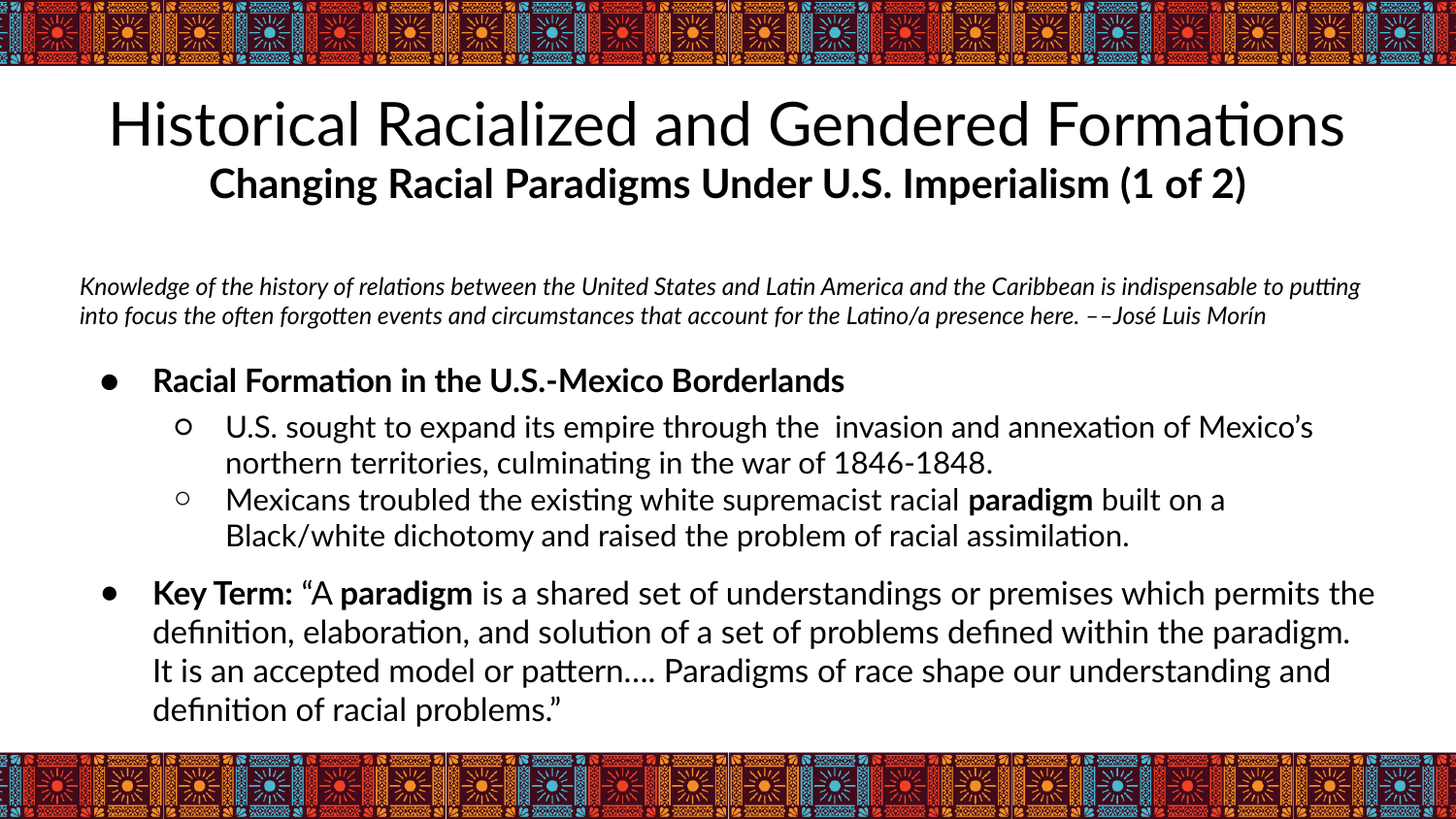

# Historical Racialized and Gendered Formations
Changing Racial Paradigms Under U.S. Imperialism (1 of 2)
Knowledge of the history of relations between the United States and Latin America and the Caribbean is indispensable to putting into focus the often forgotten events and circumstances that account for the Latino/a presence here. ––José Luis Morín

Racial Formation in the U.S.-Mexico Borderlands
U.S. sought to expand its empire through the  invasion and annexation of Mexico’s northern territories, culminating in the war of 1846-1848.
Mexicans troubled the existing white supremacist racial paradigm built on a Black/white dichotomy and raised the problem of racial assimilation.
Key Term: “A paradigm is a shared set of understandings or premises which permits the definition, elaboration, and solution of a set of problems defined within the paradigm. It is an accepted model or pattern…. Paradigms of race shape our understanding and definition of racial problems.”